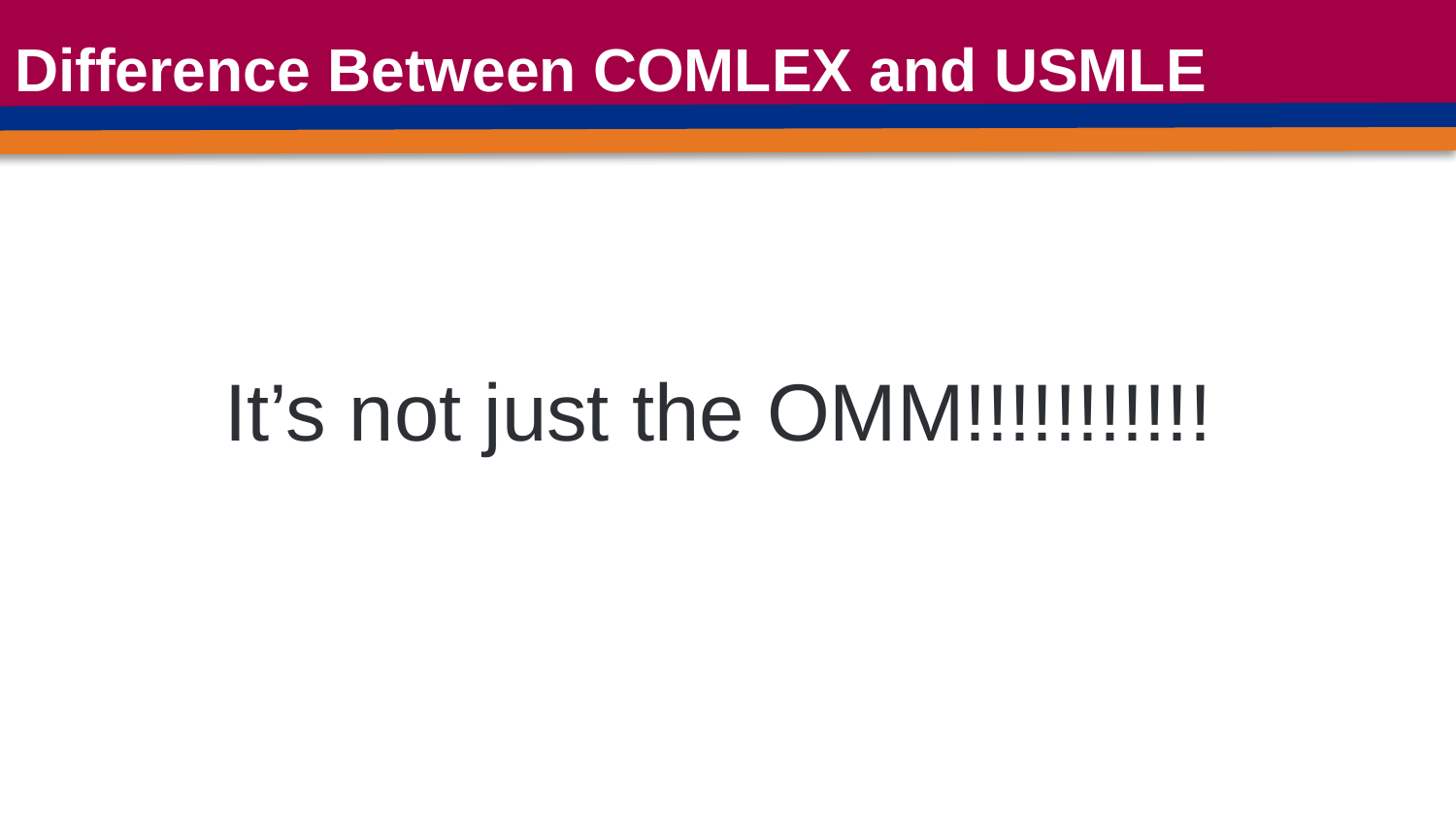

# Difference Between COMLEX and USMLE

It’s not just the OMM!!!!!!!!!!!